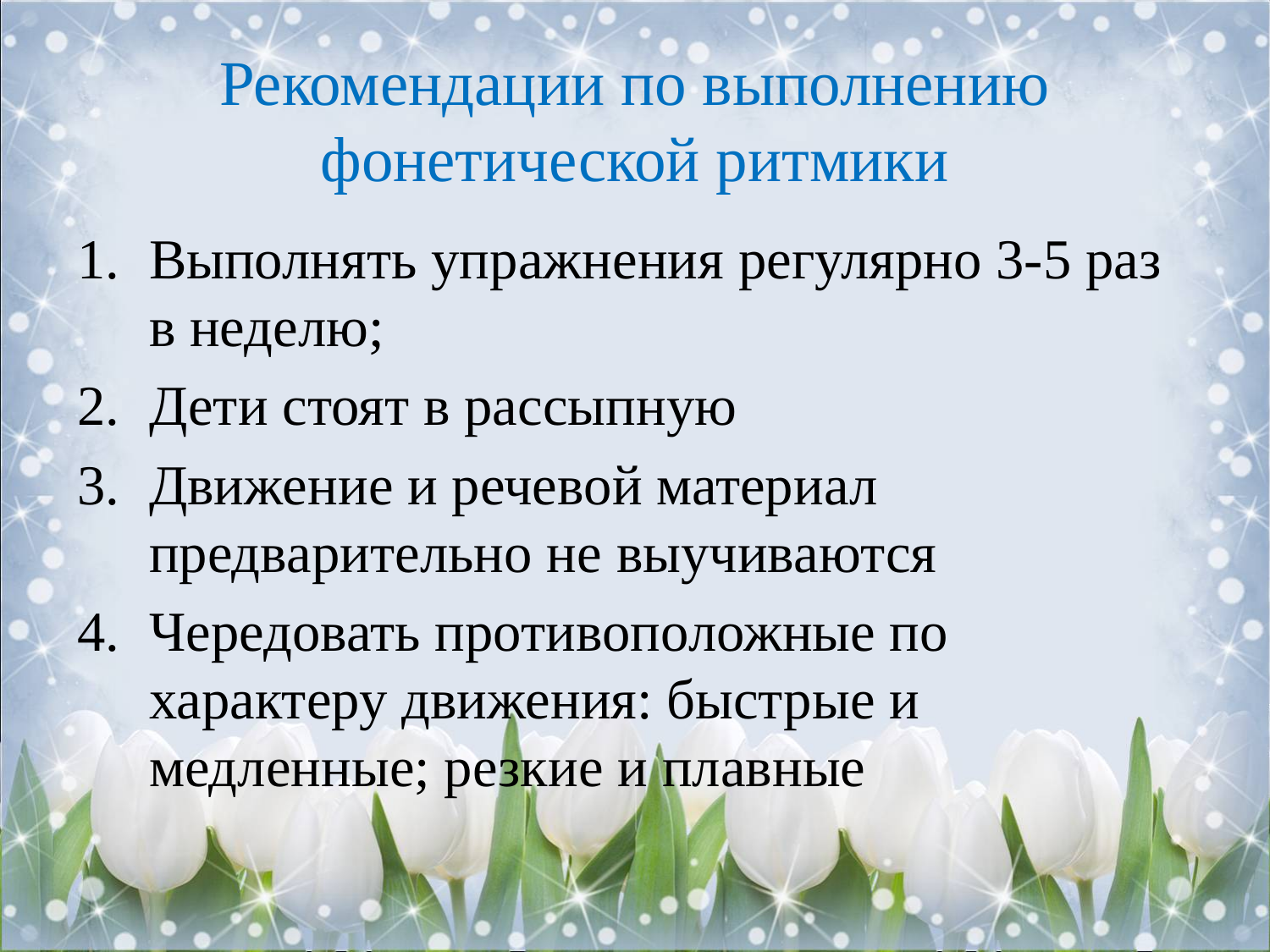

# Рекомендации по выполнению фонетической ритмики
Выполнять упражнения регулярно 3-5 раз в неделю;
Дети стоят в рассыпную
Движение и речевой материал предварительно не выучиваются
Чередовать противоположные по характеру движения: быстрые и медленные; резкие и плавные